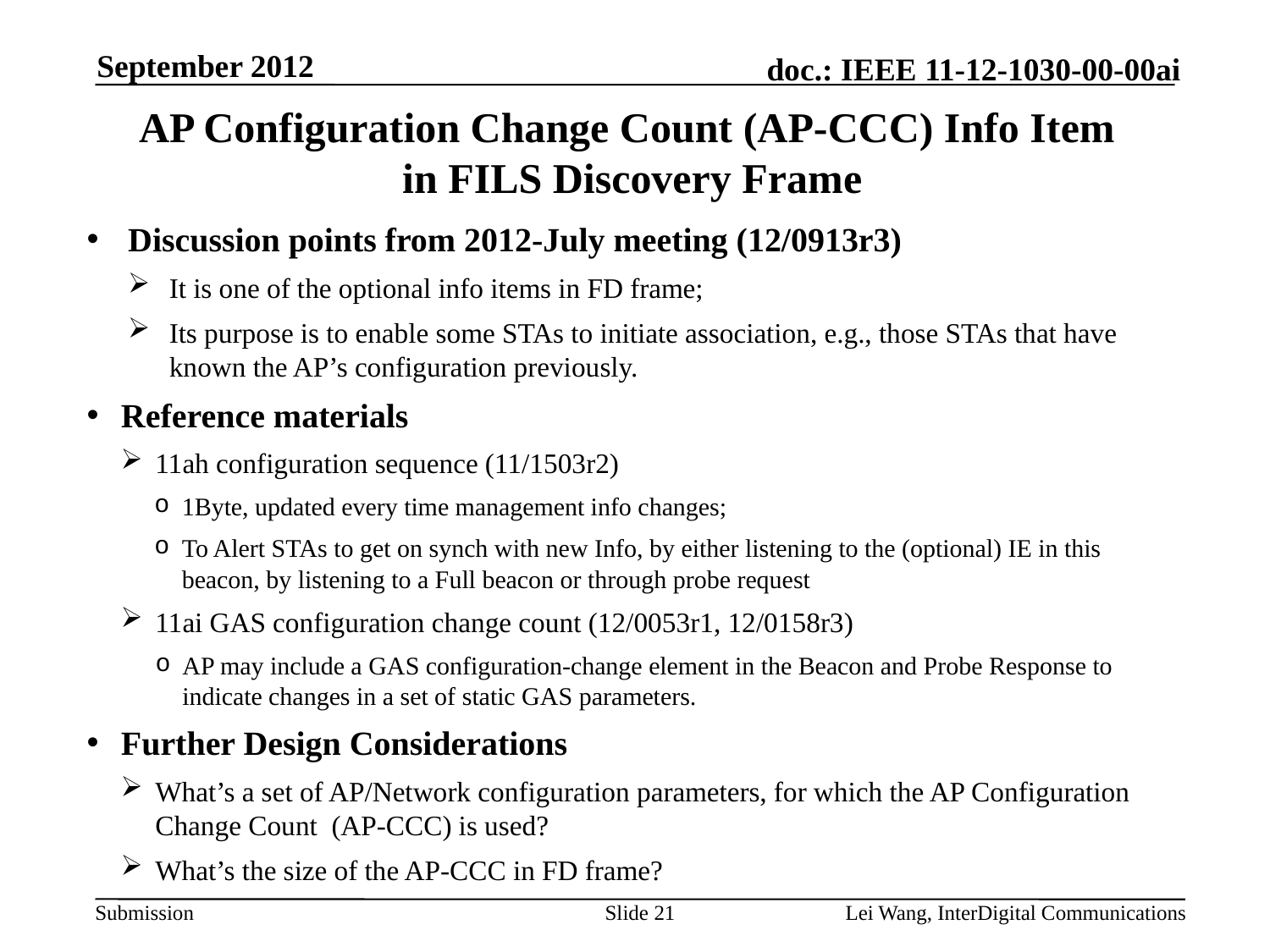

September 2012
# AP Configuration Change Count (AP-CCC) Info Item in FILS Discovery Frame
Discussion points from 2012-July meeting (12/0913r3)
It is one of the optional info items in FD frame;
Its purpose is to enable some STAs to initiate association, e.g., those STAs that have  known the AP’s configuration previously.
Reference materials
11ah configuration sequence (11/1503r2)
1Byte, updated every time management info changes;
To Alert STAs to get on synch with new Info, by either listening to the (optional) IE in this beacon, by listening to a Full beacon or through probe request
11ai GAS configuration change count (12/0053r1, 12/0158r3)
AP may include a GAS configuration-change element in the Beacon and Probe Response to indicate changes in a set of static GAS parameters.
Further Design Considerations
What’s a set of AP/Network configuration parameters, for which the AP Configuration Change Count  (AP-CCC) is used?
What’s the size of the AP-CCC in FD frame?
Slide 21
Lei Wang, InterDigital Communications